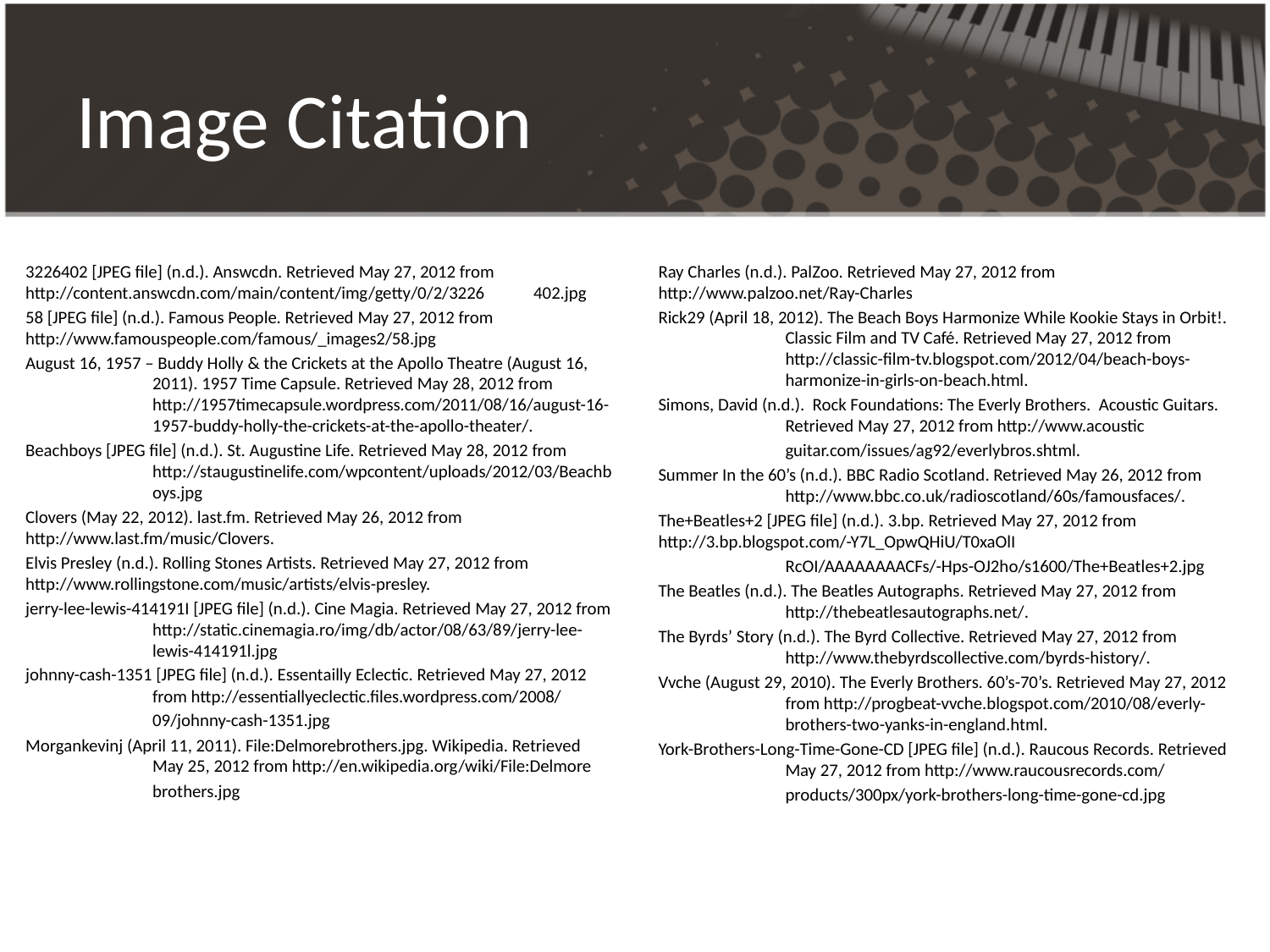

# Image Citation
3226402 [JPEG file] (n.d.). Answcdn. Retrieved May 27, 2012 from 	http://content.answcdn.com/main/content/img/getty/0/2/3226	402.jpg
58 [JPEG file] (n.d.). Famous People. Retrieved May 27, 2012 from 	http://www.famouspeople.com/famous/_images2/58.jpg
August 16, 1957 – Buddy Holly & the Crickets at the Apollo Theatre (August 16, 	2011). 1957 Time Capsule. Retrieved May 28, 2012 from 	http://1957timecapsule.wordpress.com/2011/08/16/august-16-	1957-buddy-holly-the-crickets-at-the-apollo-theater/.
Beachboys [JPEG file] (n.d.). St. Augustine Life. Retrieved May 28, 2012 from 	http://staugustinelife.com/wpcontent/uploads/2012/03/Beachb	oys.jpg
Clovers (May 22, 2012). last.fm. Retrieved May 26, 2012 from 	http://www.last.fm/music/Clovers.
Elvis Presley (n.d.). Rolling Stones Artists. Retrieved May 27, 2012 from 	http://www.rollingstone.com/music/artists/elvis-presley.
jerry-lee-lewis-414191I [JPEG file] (n.d.). Cine Magia. Retrieved May 27, 2012 from 	http://static.cinemagia.ro/img/db/actor/08/63/89/jerry-lee-	lewis-414191l.jpg
johnny-cash-1351 [JPEG file] (n.d.). Essentailly Eclectic. Retrieved May 27, 2012 	from http://essentiallyeclectic.files.wordpress.com/2008/
	09/johnny-cash-1351.jpg
Morgankevinj (April 11, 2011). File:Delmorebrothers.jpg. Wikipedia. Retrieved  	May 25, 2012 from http://en.wikipedia.org/wiki/File:Delmore
	brothers.jpg

Ray Charles (n.d.). PalZoo. Retrieved May 27, 2012 from 	http://www.palzoo.net/Ray-Charles
Rick29 (April 18, 2012). The Beach Boys Harmonize While Kookie Stays in Orbit!. 	Classic Film and TV Café. Retrieved May 27, 2012 from 	http://classic-film-tv.blogspot.com/2012/04/beach-boys-	harmonize-in-girls-on-beach.html.
Simons, David (n.d.).  Rock Foundations: The Everly Brothers.  Acoustic Guitars.  	Retrieved May 27, 2012 from http://www.acoustic
	guitar.com/issues/ag92/everlybros.shtml.
Summer In the 60’s (n.d.). BBC Radio Scotland. Retrieved May 26, 2012 from 	http://www.bbc.co.uk/radioscotland/60s/famousfaces/.
The+Beatles+2 [JPEG file] (n.d.). 3.bp. Retrieved May 27, 2012 from 	http://3.bp.blogspot.com/-Y7L_OpwQHiU/T0xaOlI
	RcOI/AAAAAAAACFs/-Hps-OJ2ho/s1600/The+Beatles+2.jpg
The Beatles (n.d.). The Beatles Autographs. Retrieved May 27, 2012 from 	http://thebeatlesautographs.net/.
The Byrds’ Story (n.d.). The Byrd Collective. Retrieved May 27, 2012 from 	http://www.thebyrdscollective.com/byrds-history/.
Vvche (August 29, 2010). The Everly Brothers. 60’s-70’s. Retrieved May 27, 2012 	from http://progbeat-vvche.blogspot.com/2010/08/everly-	brothers-two-yanks-in-england.html.
York-Brothers-Long-Time-Gone-CD [JPEG file] (n.d.). Raucous Records. Retrieved 	May 27, 2012 from http://www.raucousrecords.com/
	products/300px/york-brothers-long-time-gone-cd.jpg